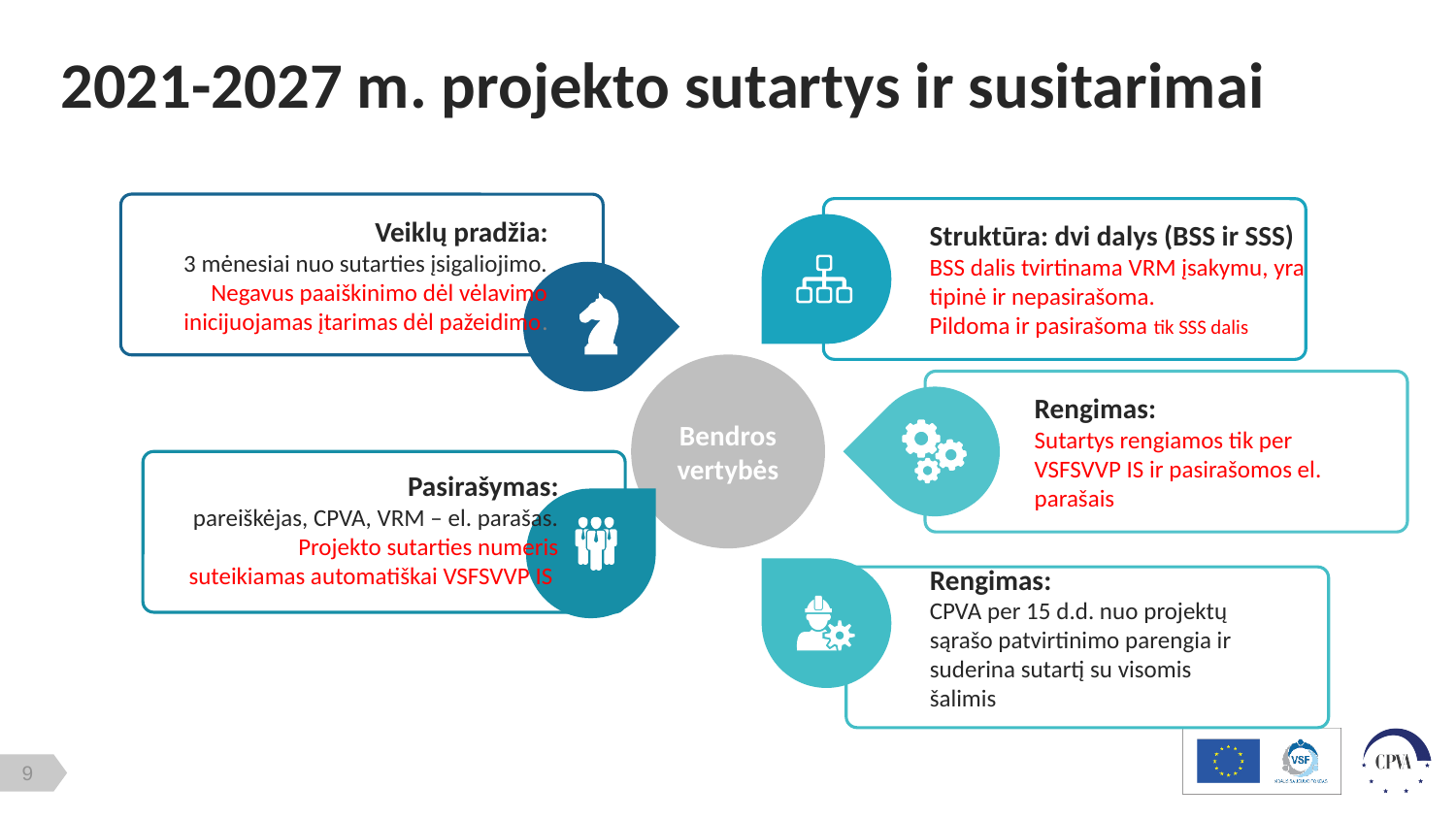

# 2021-2027 m. projekto sutartys ir susitarimai

Veiklų pradžia:
3 mėnesiai nuo sutarties įsigaliojimo. Negavus paaiškinimo dėl vėlavimo inicijuojamas įtarimas dėl pažeidimo.
Struktūra: dvi dalys (BSS ir SSS)
BSS dalis tvirtinama VRM įsakymu, yra tipinė ir nepasirašoma.
Pildoma ir pasirašoma tik SSS dalis

Bendros vertybės

Rengimas:
Sutartys rengiamos tik per VSFSVVP IS ir pasirašomos el. parašais

Pasirašymas:
pareiškėjas, CPVA, VRM – el. parašas. Projekto sutarties numeris suteikiamas automatiškai VSFSVVP IS

Rengimas:
CPVA per 15 d.d. nuo projektų sąrašo patvirtinimo parengia ir suderina sutartį su visomis šalimis